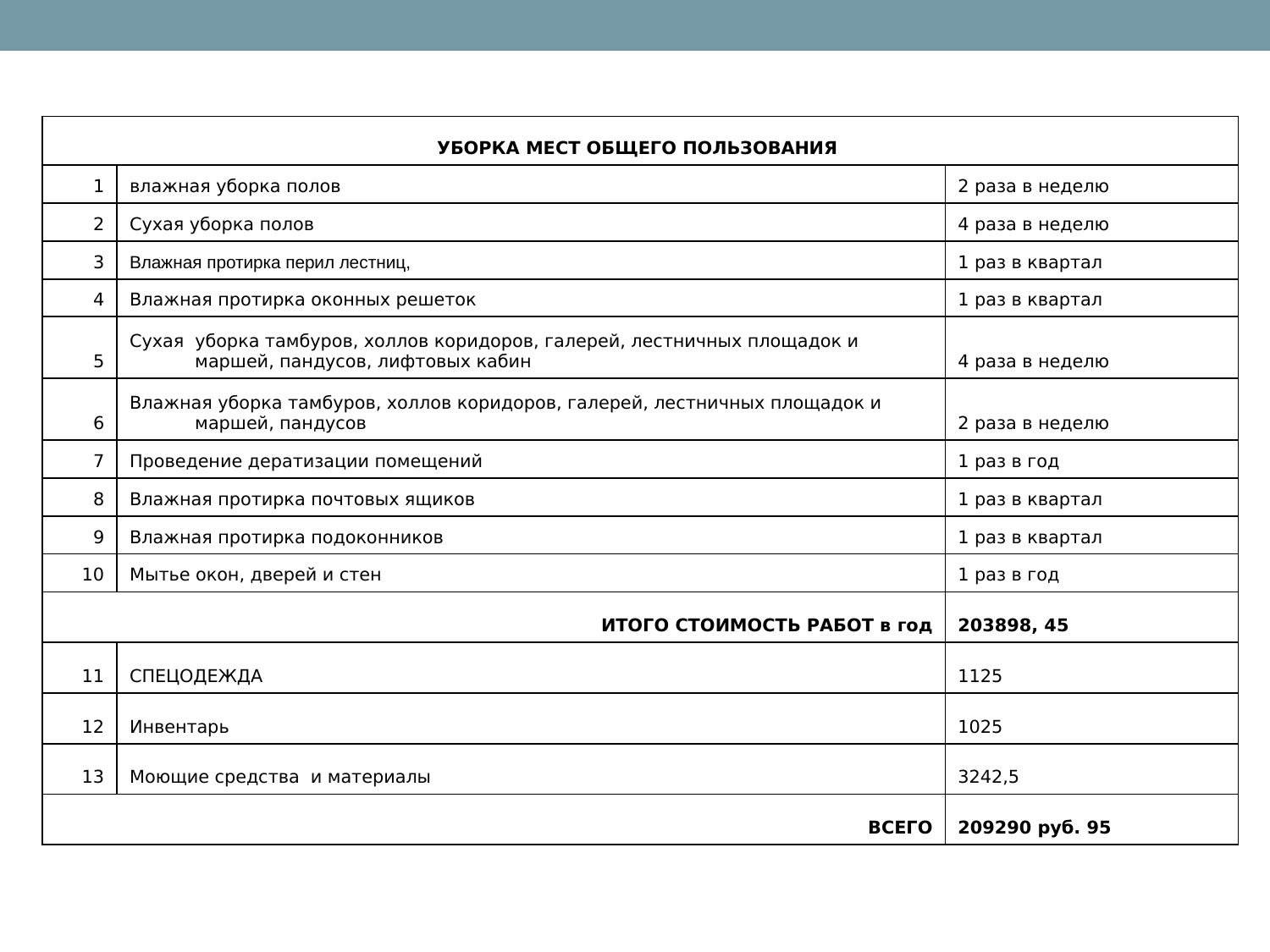

| УБОРКА МЕСТ ОБЩЕГО ПОЛЬЗОВАНИЯ |  |  |
| --- | --- | --- |
| 1 | влажная уборка полов | 2 раза в неделю |
| 2 | Сухая уборка полов | 4 раза в неделю |
| 3 | Влажная протирка перил лестниц, | 1 раз в квартал |
| 4 | Влажная протирка оконных решеток | 1 раз в квартал |
| 5 | Сухая уборка тамбуров, холлов коридоров, галерей, лестничных площадок и маршей, пандусов, лифтовых кабин | 4 раза в неделю |
| 6 | Влажная уборка тамбуров, холлов коридоров, галерей, лестничных площадок и маршей, пандусов | 2 раза в неделю |
| 7 | Проведение дератизации помещений | 1 раз в год |
| 8 | Влажная протирка почтовых ящиков | 1 раз в квартал |
| 9 | Влажная протирка подоконников | 1 раз в квартал |
| 10 | Мытье окон, дверей и стен | 1 раз в год |
| ИТОГО СТОИМОСТЬ РАБОТ в год |  | 203898, 45 |
| 11 | СПЕЦОДЕЖДА | 1125 |
| 12 | Инвентарь | 1025 |
| 13 | Моющие средства и материалы | 3242,5 |
| ВСЕГО |  | 209290 руб. 95 |